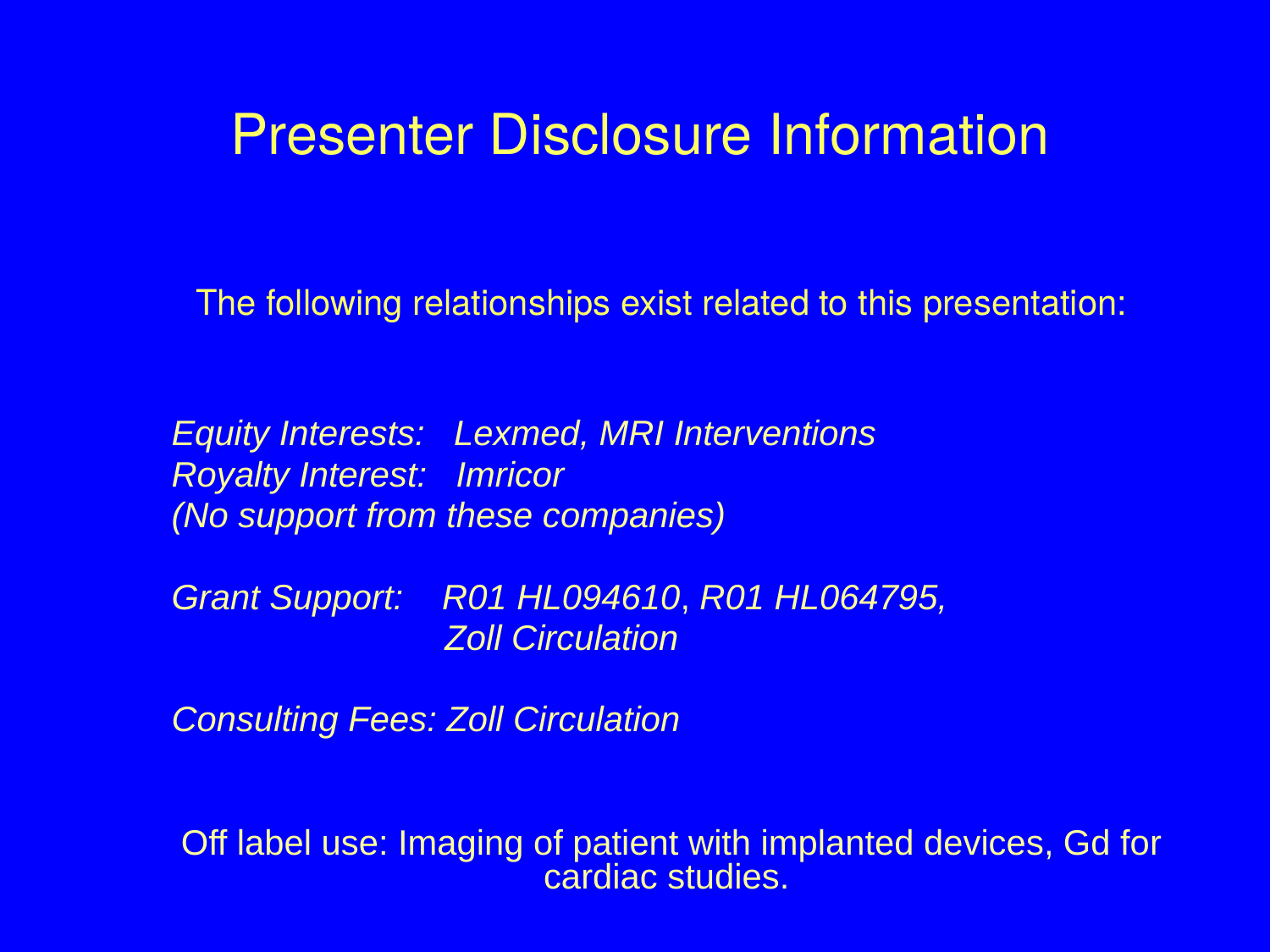

Presenter Disclosure Information

The following relationships exist related to this presentation:
Equity Interests:   Lexmed, MRI Interventions
Royalty Interest:   Imricor
(No support from these companies)

Grant Support:    R01 HL094610, R01 HL064795,
		  Zoll Circulation

Consulting Fees: Zoll Circulation

Off label use: Imaging of patient with implanted devices, Gd for cardiac studies.